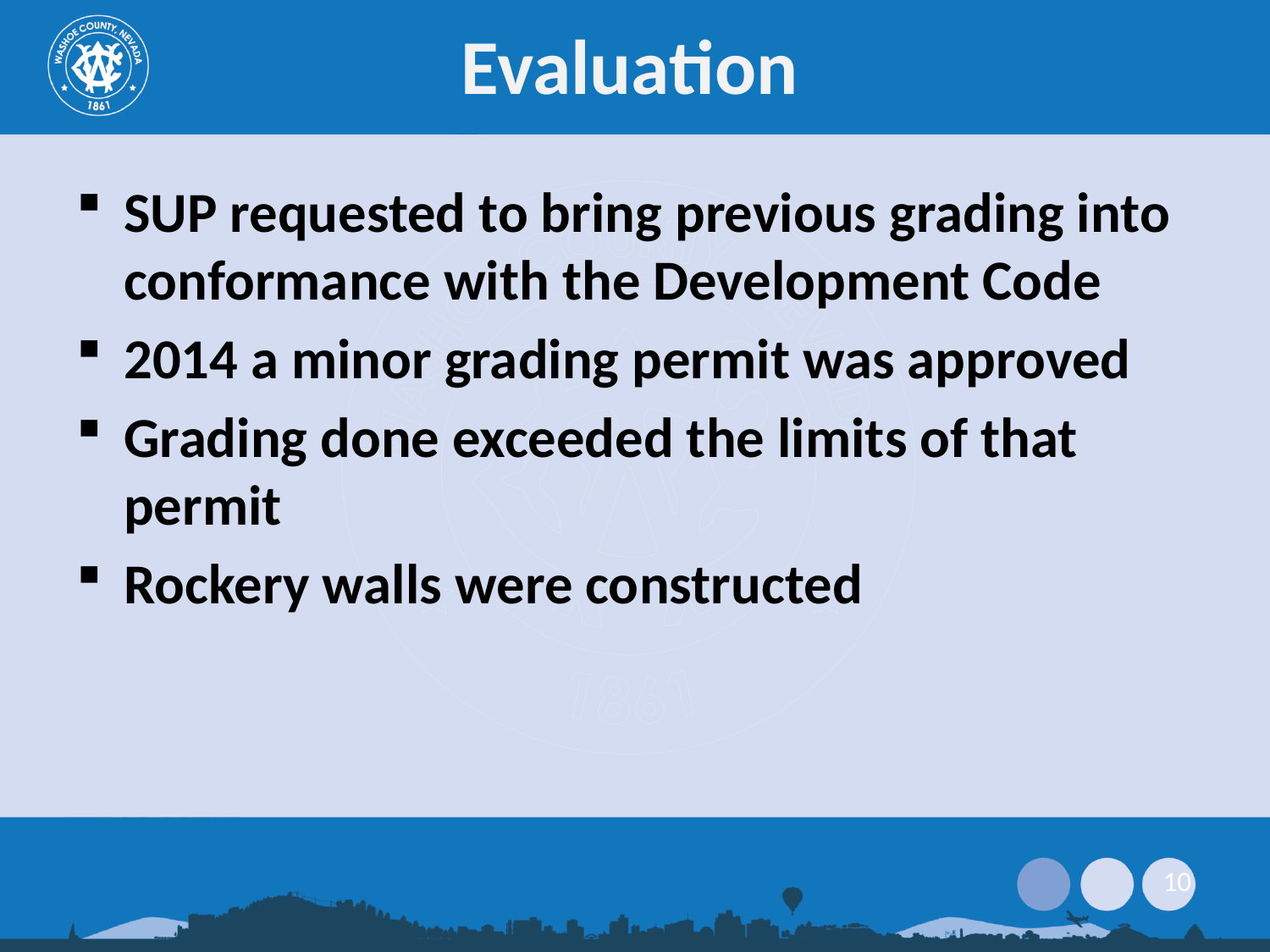

# Evaluation
SUP requested to bring previous grading into conformance with the Development Code
2014 a minor grading permit was approved
Grading done exceeded the limits of that permit
Rockery walls were constructed